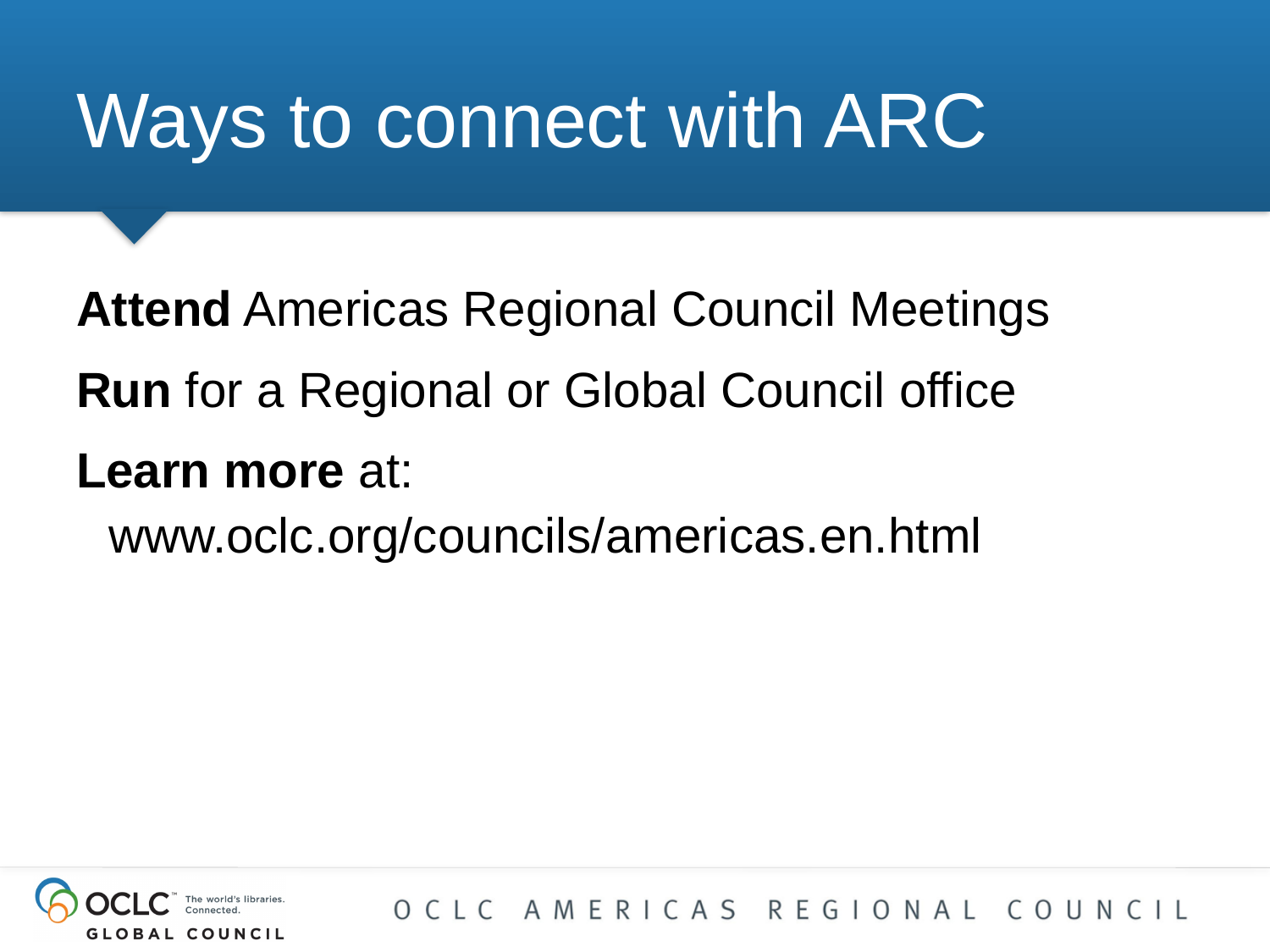

# Ways to connect with ARC
Attend Americas Regional Council Meetings
Run for a Regional or Global Council office
Learn more at: www.oclc.org/councils/americas.en.html